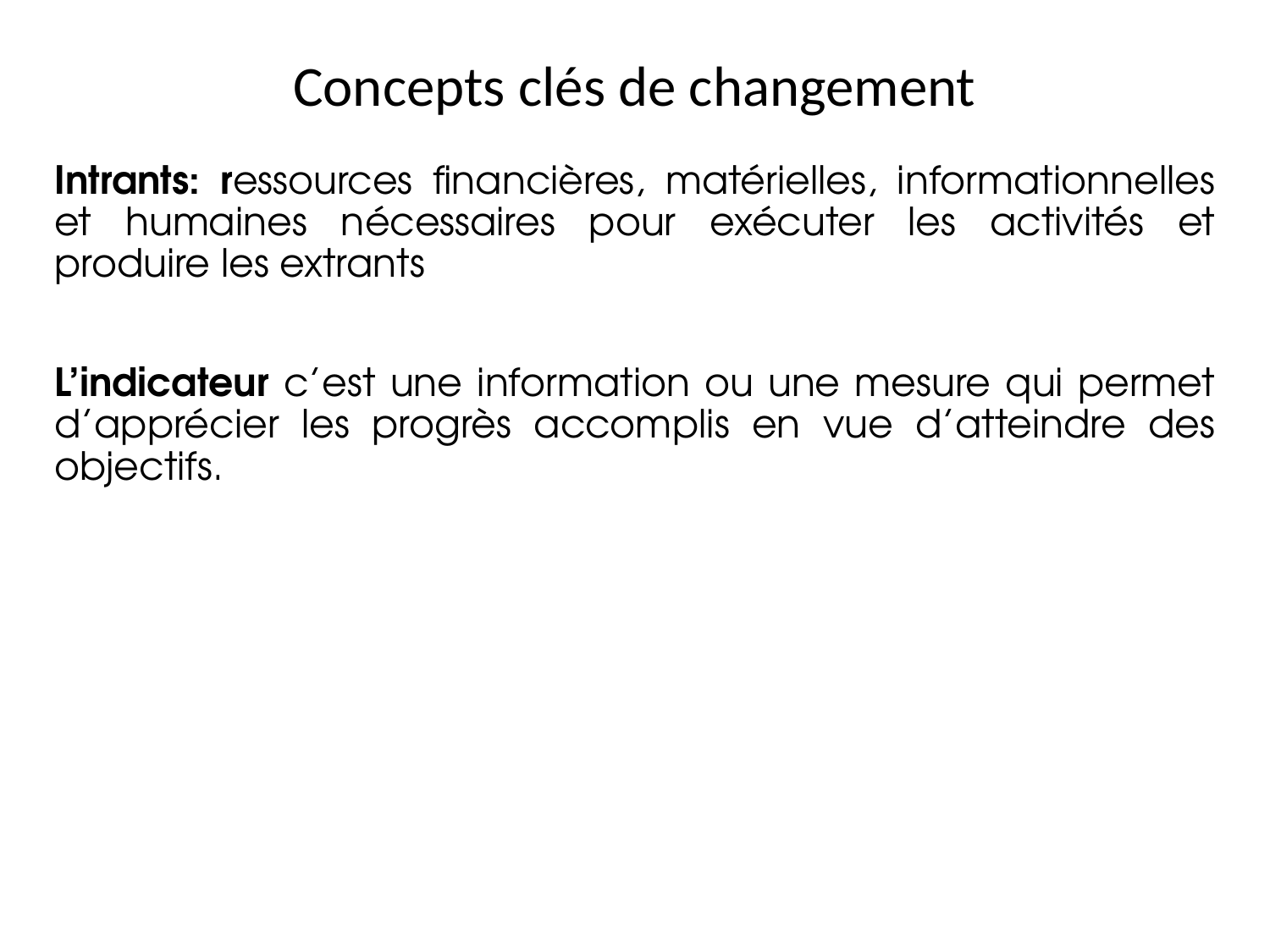

# Concepts clés de changement
Intrants: ressources financières, matérielles, informationnelles et humaines nécessaires pour exécuter les activités et produire les extrants

L’indicateur c’est une information ou une mesure qui permet d’apprécier les progrès accomplis en vue d’atteindre des objectifs.